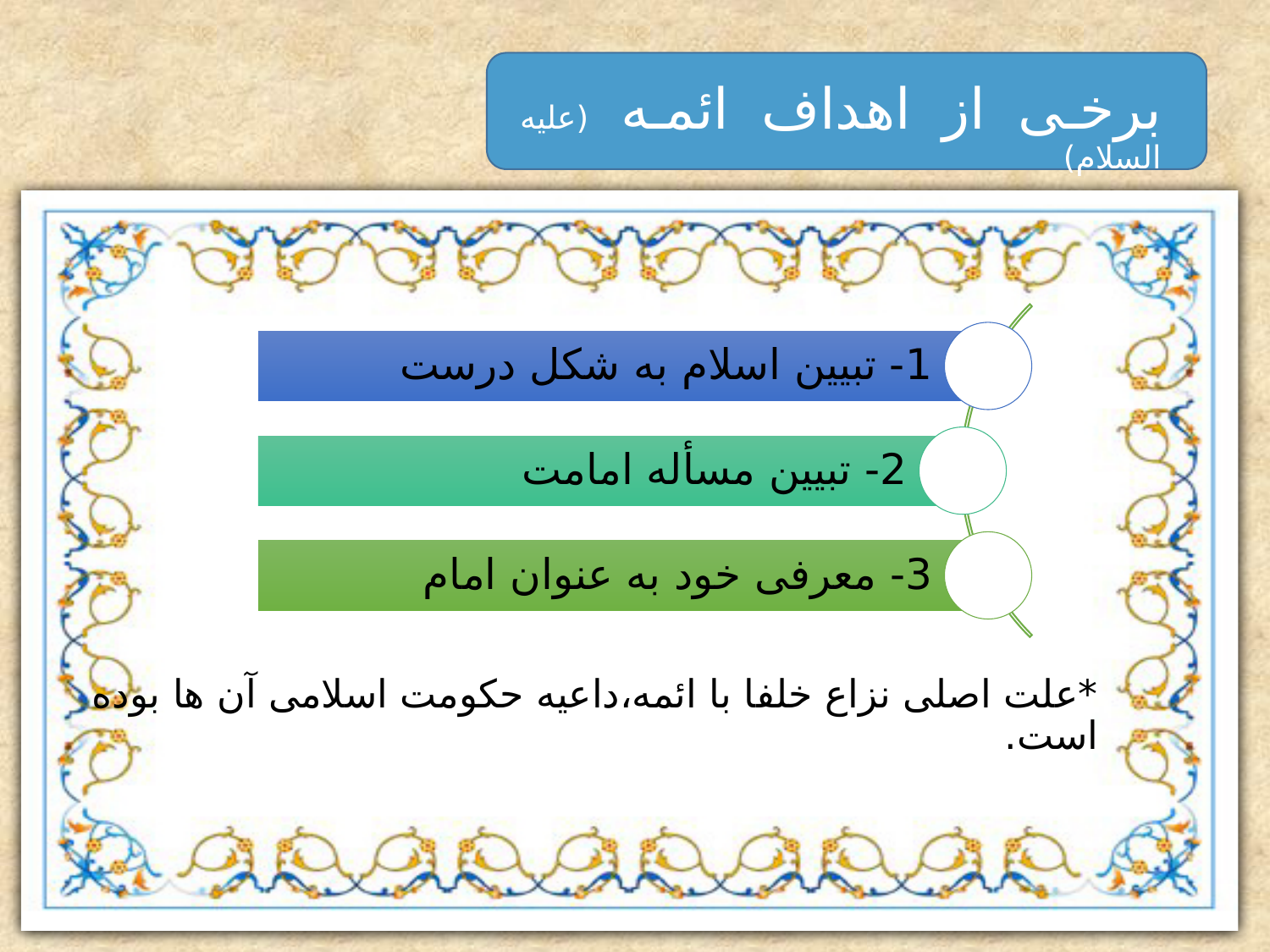

برخی از اهداف ائمه (علیه السلام)

1- تبیین اسلام به شکل درست
2- تبیین مسأله امامت
3- معرفی خود به عنوان امام
# *علت اصلی نزاع خلفا با ائمه،داعیه حکومت اسلامی آن ها بوده است.